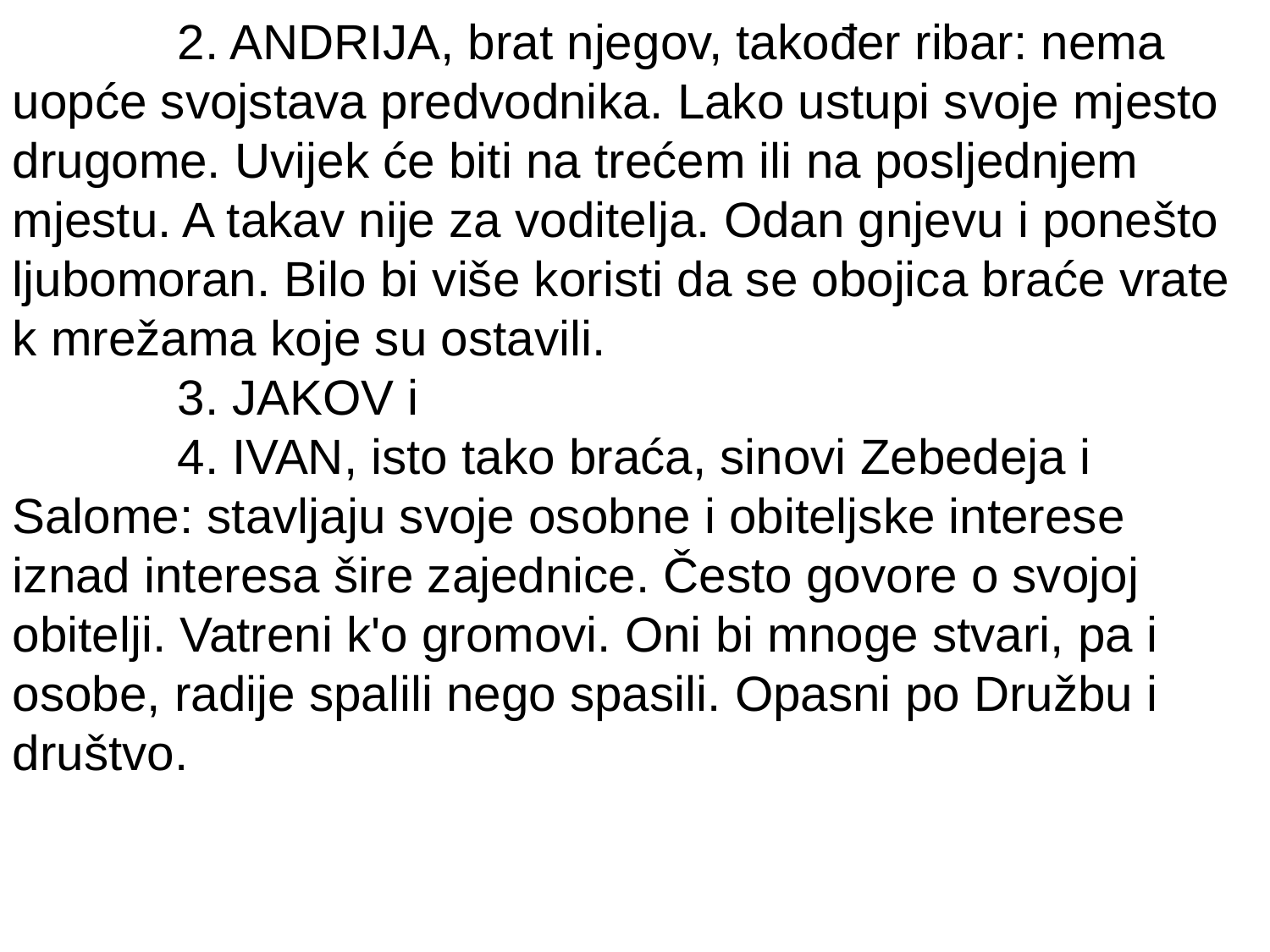

2. ANDRIJA, brat njegov, također ribar: nema uopće svojstava predvodnika. Lako ustupi svoje mjesto drugome. Uvijek će biti na trećem ili na posljednjem mjestu. A takav nije za voditelja. Odan gnjevu i ponešto ljubomoran. Bilo bi više koristi da se obojica braće vrate k mrežama koje su ostavili.
            3. JAKOV i
            4. IVAN, isto tako braća, sinovi Zebedeja i Salome: stavljaju svoje osobne i obiteljske interese iznad interesa šire zajednice. Često govore o svojoj obitelji. Vatreni k'o gromovi. Oni bi mnoge stvari, pa i osobe, radije spalili nego spasili. Opasni po Družbu i društvo.